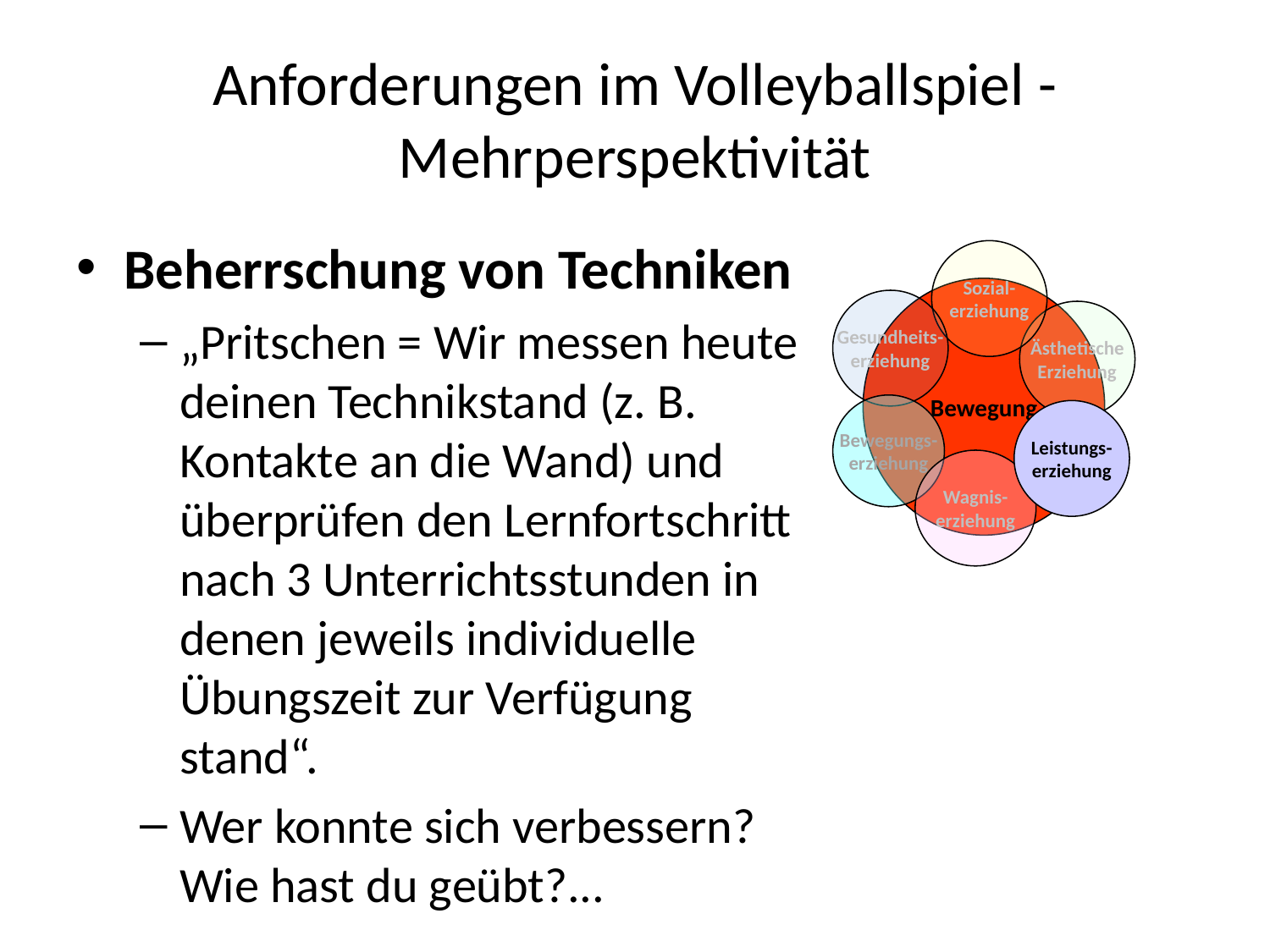

# Anforderungen im Volleyballspiel - Mehrperspektivität
Beherrschung von Techniken
„Pritschen = Wir messen heute deinen Technikstand (z. B. Kontakte an die Wand) und überprüfen den Lernfortschritt nach 3 Unterrichtsstunden in denen jeweils individuelle Übungszeit zur Verfügung stand“.
Wer konnte sich verbessern? Wie hast du geübt?...
Sozial-
erziehung
Bewegung
Gesundheits-
erziehung
Ästhetische
Erziehung
Bewegungs-
erziehung
Leistungs-
erziehung
Wagnis-
erziehung